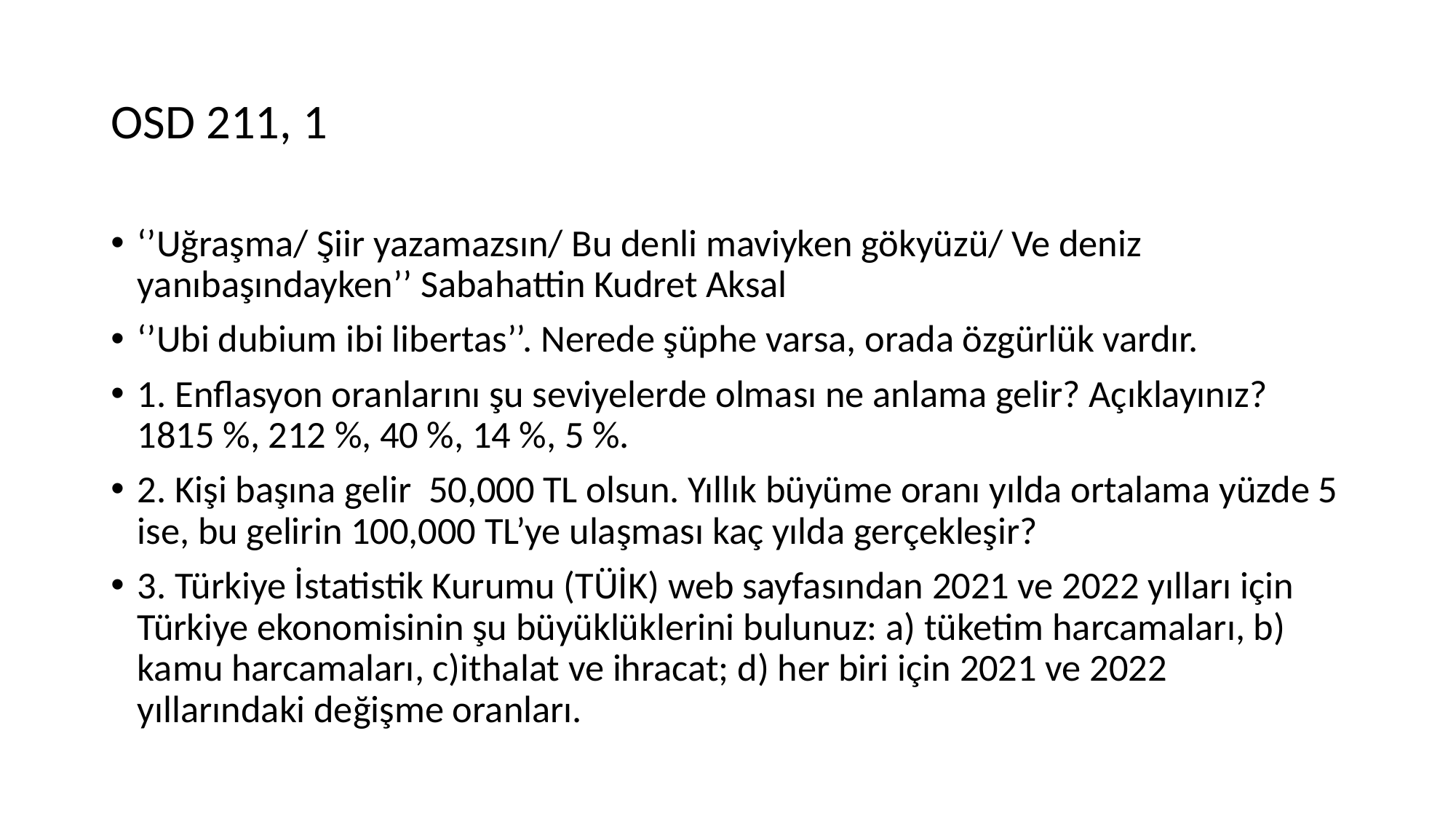

# OSD 211, 1
‘’Uğraşma/ Şiir yazamazsın/ Bu denli maviyken gökyüzü/ Ve deniz yanıbaşındayken’’ Sabahattin Kudret Aksal
‘’Ubi dubium ibi libertas’’. Nerede şüphe varsa, orada özgürlük vardır.
1. Enflasyon oranlarını şu seviyelerde olması ne anlama gelir? Açıklayınız? 1815 %, 212 %, 40 %, 14 %, 5 %.
2. Kişi başına gelir  50,000 TL olsun. Yıllık büyüme oranı yılda ortalama yüzde 5 ise, bu gelirin 100,000 TL’ye ulaşması kaç yılda gerçekleşir?
3. Türkiye İstatistik Kurumu (TÜİK) web sayfasından 2021 ve 2022 yılları için Türkiye ekonomisinin şu büyüklüklerini bulunuz: a) tüketim harcamaları, b) kamu harcamaları, c)ithalat ve ihracat; d) her biri için 2021 ve 2022 yıllarındaki değişme oranları.